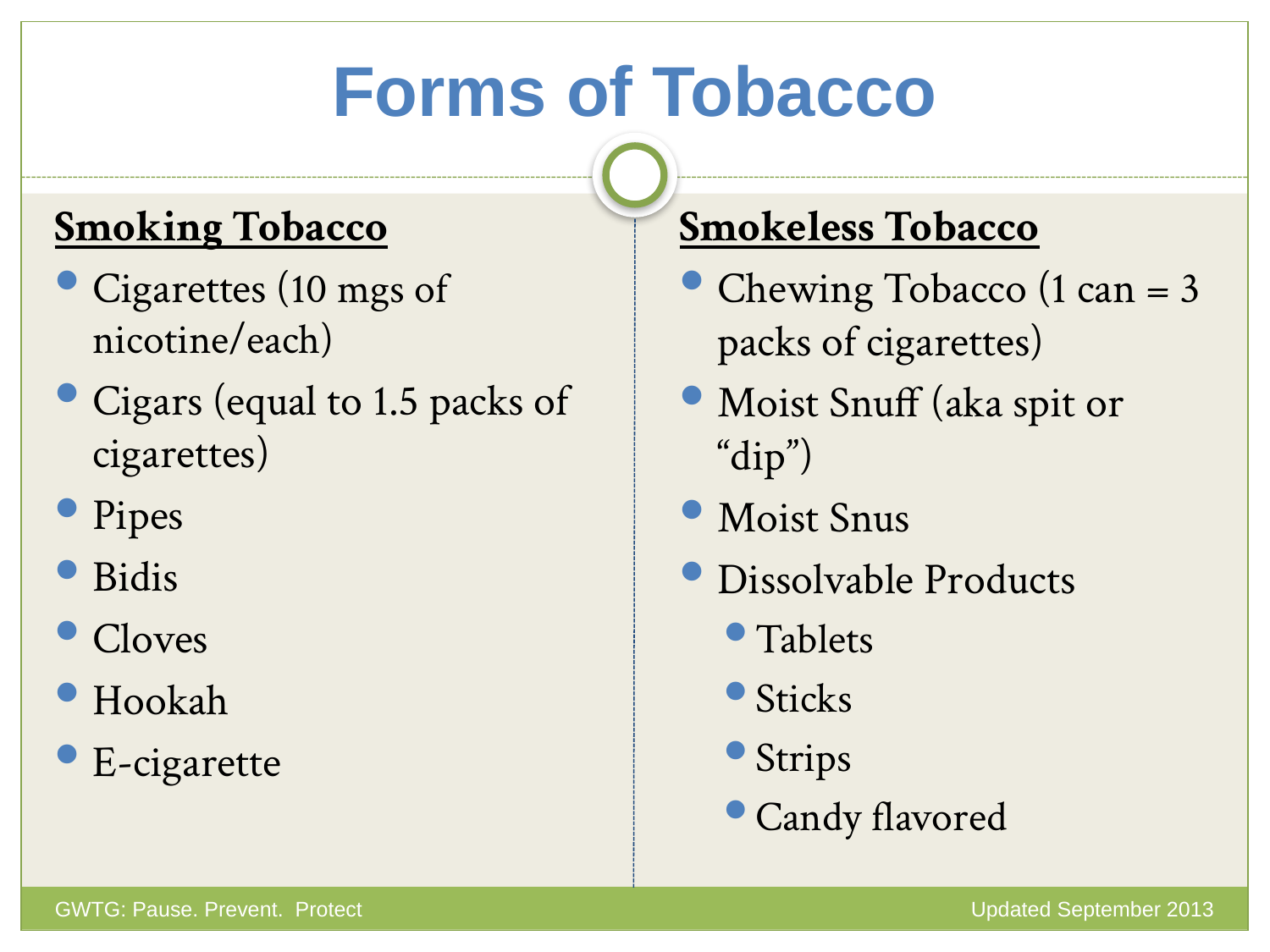

# Forms of Tobacco
Smoking Tobacco
Cigarettes (10 mgs of nicotine/each)
Cigars (equal to 1.5 packs of cigarettes)
Pipes
Bidis
Cloves
Hookah
E-cigarette
Smokeless Tobacco
Chewing Tobacco (1 can = 3 packs of cigarettes)
Moist Snuff (aka spit or “dip”)
Moist Snus
Dissolvable Products
Tablets
Sticks
Strips
Candy flavored

GWTG: Pause. Prevent.  Protect
Updated September 2013